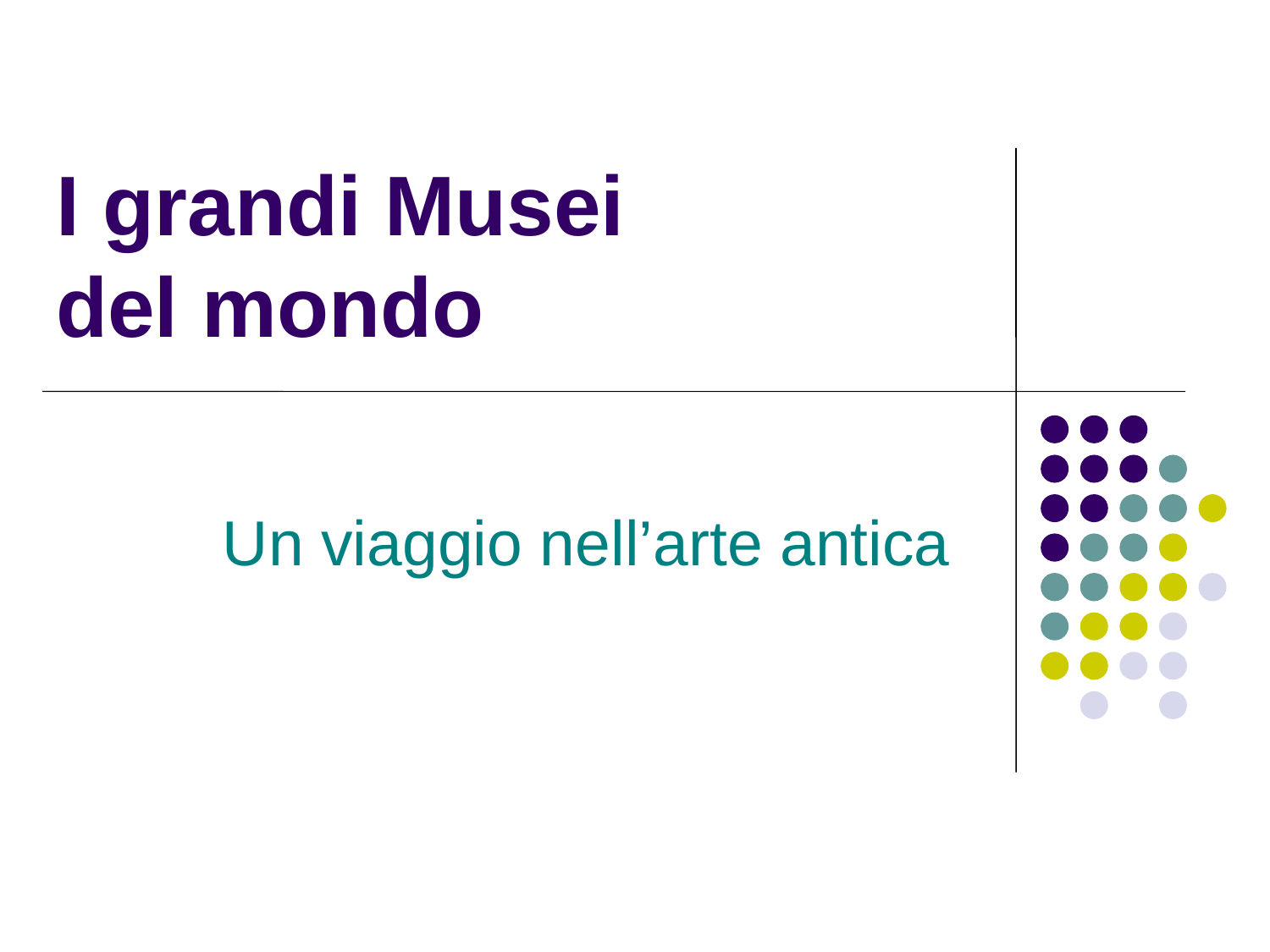

I grandi Musei
del mondo
Un viaggio nell’arte antica